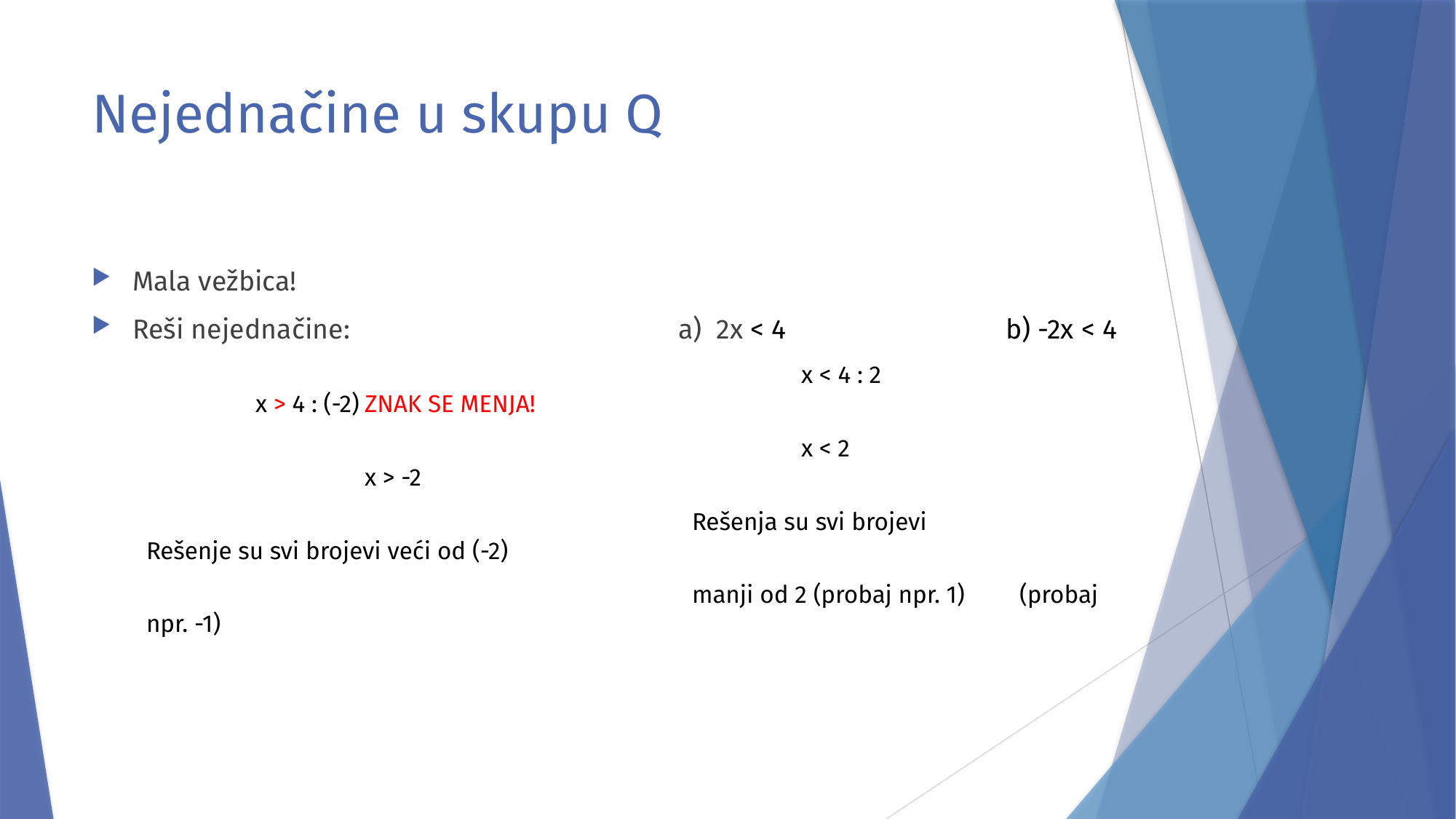

# Nejednačine u skupu Q
Mala vežbica!
Reši nejednačine: 			a)  2x < 4			b) -2x < 4
						x < 4 : 2				x > 4 : (-2)	ZNAK SE MENJA!
						x < 2					x > -2
					Rešenja su svi brojevi		Rešenje su svi brojevi veći od (-2)
					manji od 2 (probaj npr. 1)	(probaj npr. -1)